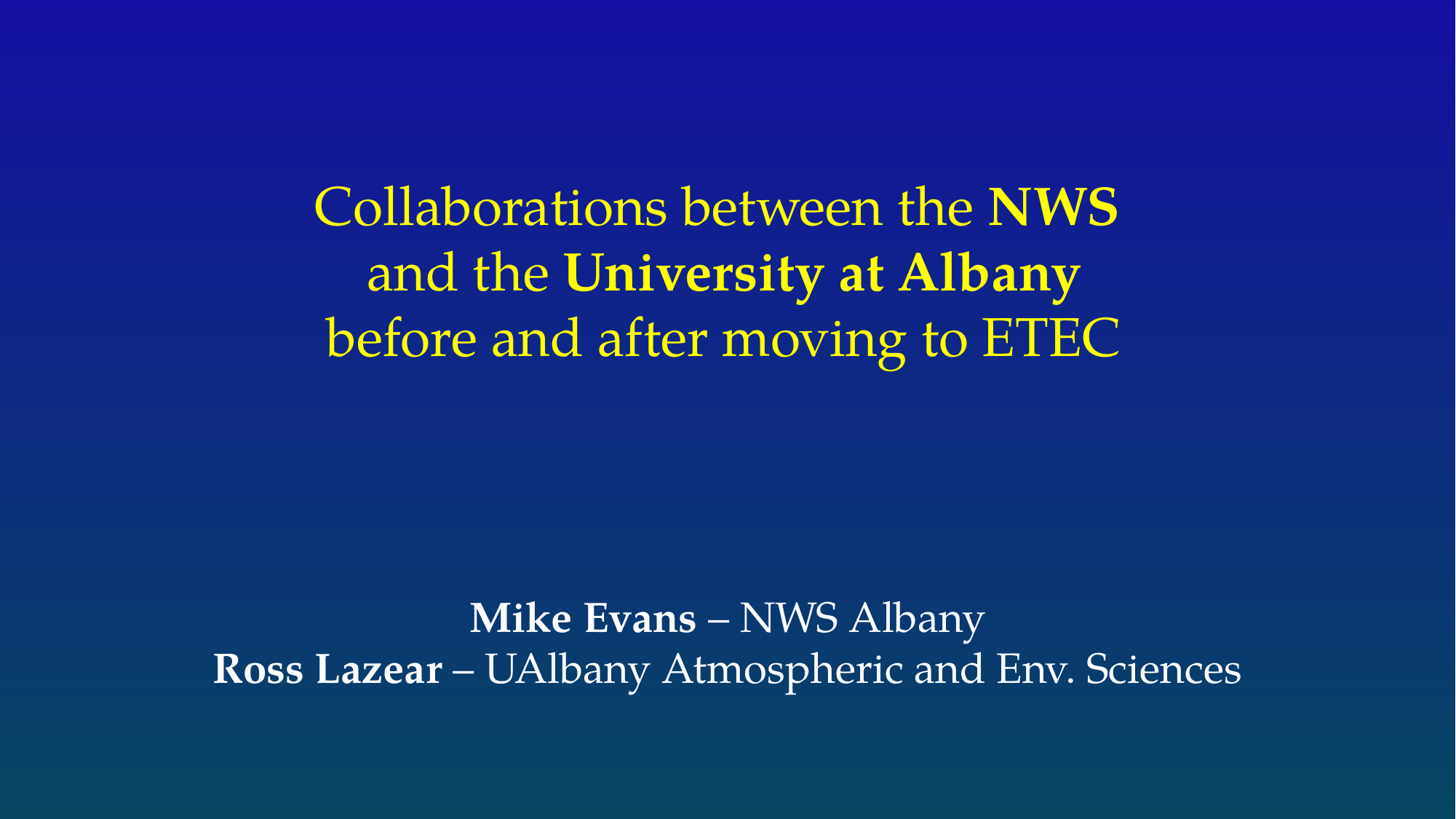

Collaborations between the NWS
and the University at Albany
before and after moving to ETEC
Mike Evans – NWS Albany
Ross Lazear – UAlbany Atmospheric and Env. Sciences